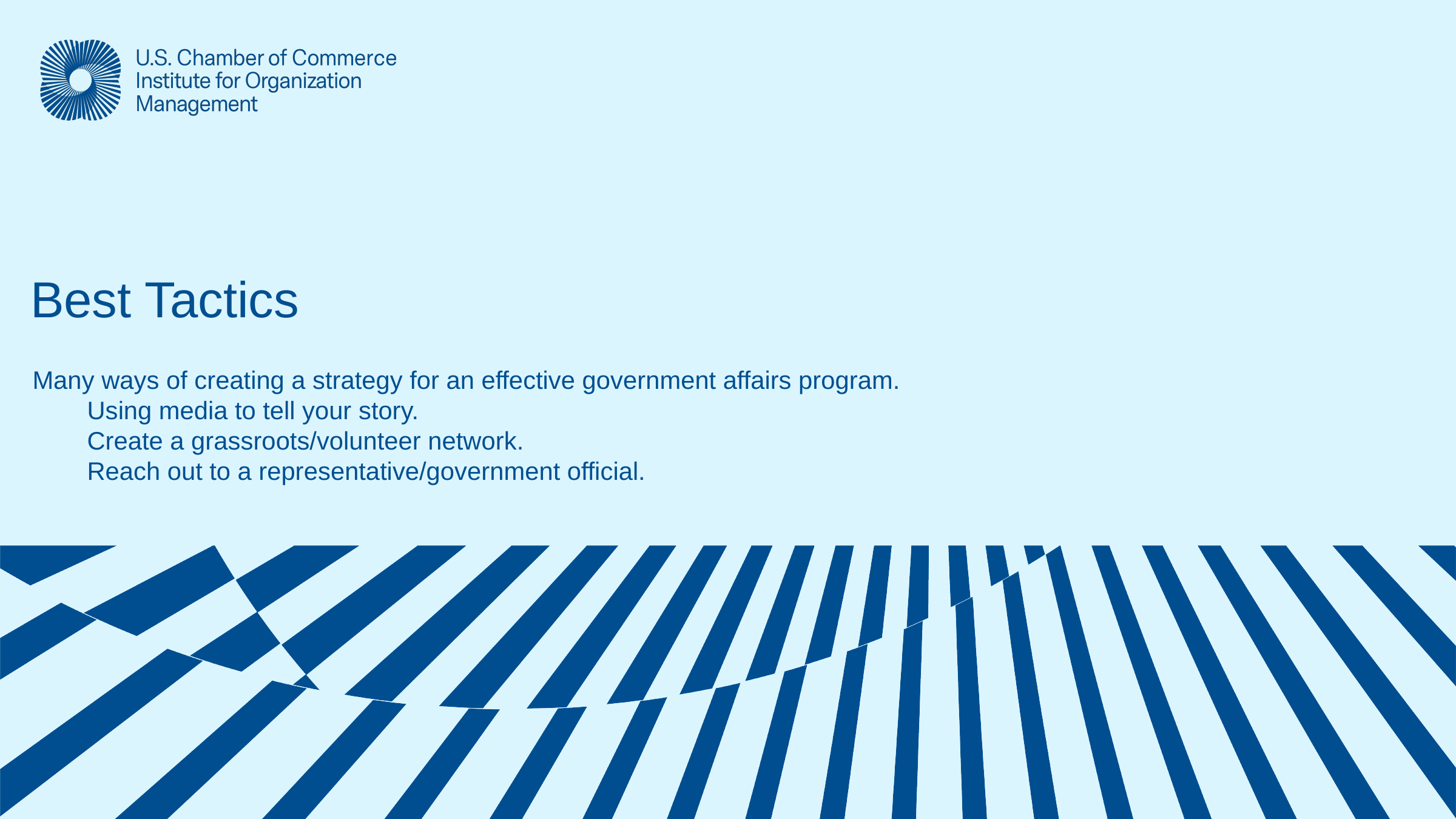

# Best Tactics
Many ways of creating a strategy for an effective government affairs program.
Using media to tell your story.
Create a grassroots/volunteer network.
Reach out to a representative/government official.